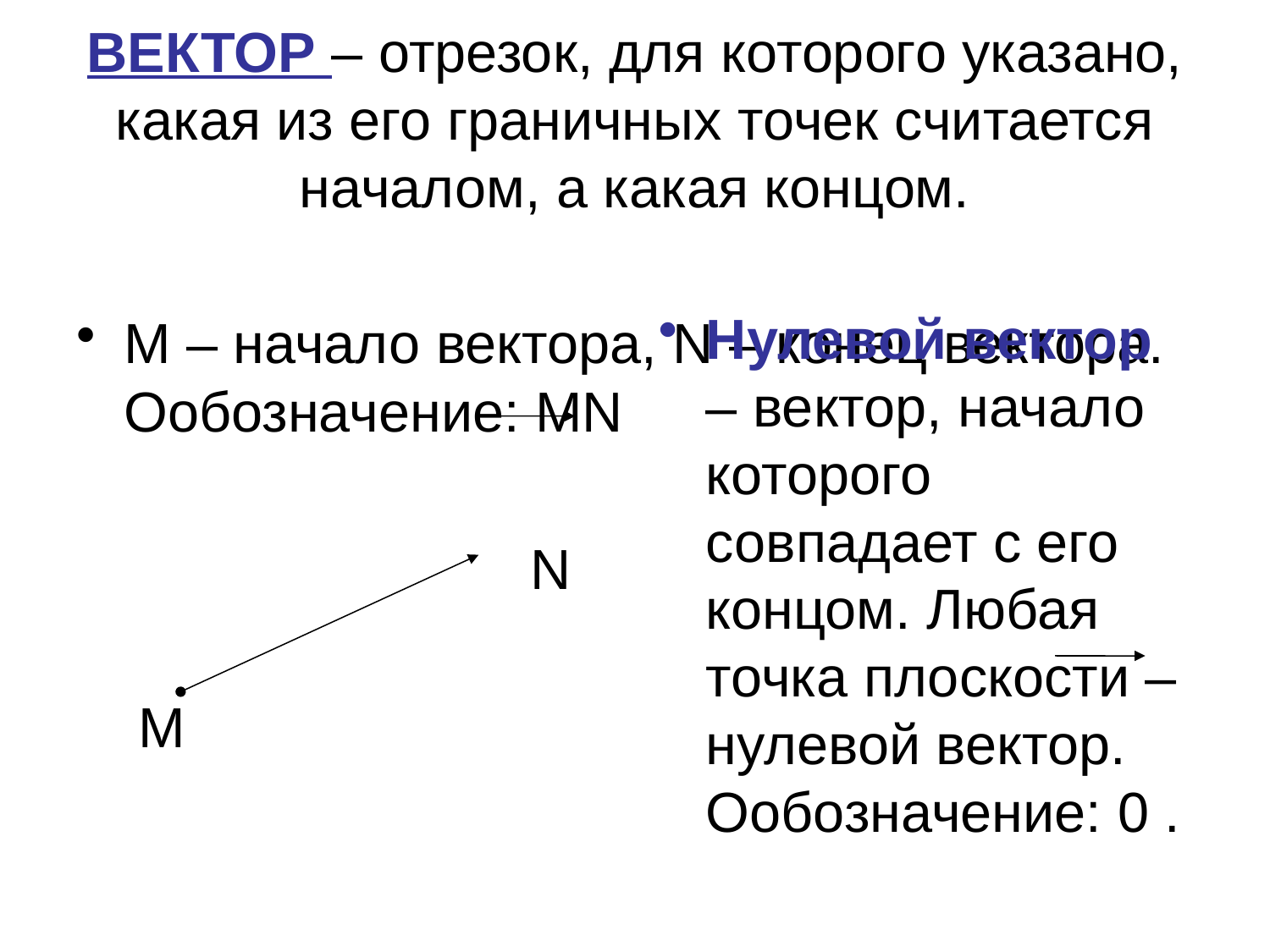

# ВЕКТОР – отрезок, для которого указано, какая из его граничных точек считается началом, а какая концом.

M – начало вектора, N – конец вектора. Ообозначение: MN

                             N

    M
Нулевой вектор – вектор, начало которого совпадает с его концом. Любая точка плоскости – нулевой вектор.  Ообозначение: 0 .